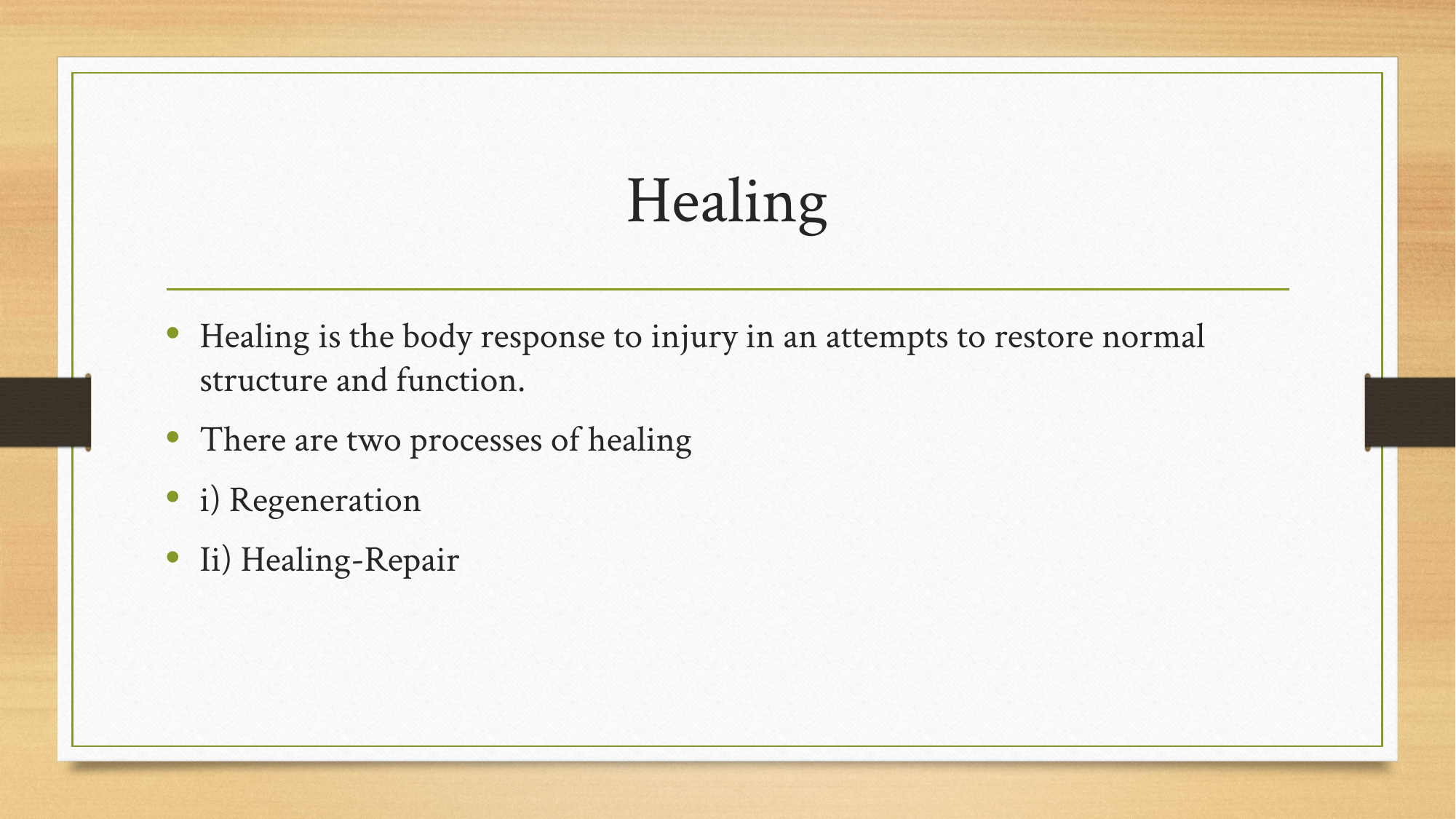

# Healing
Healing is the body response to injury in an attempts to restore normal structure and function.
There are two processes of healing
i) Regeneration
Ii) Healing-Repair